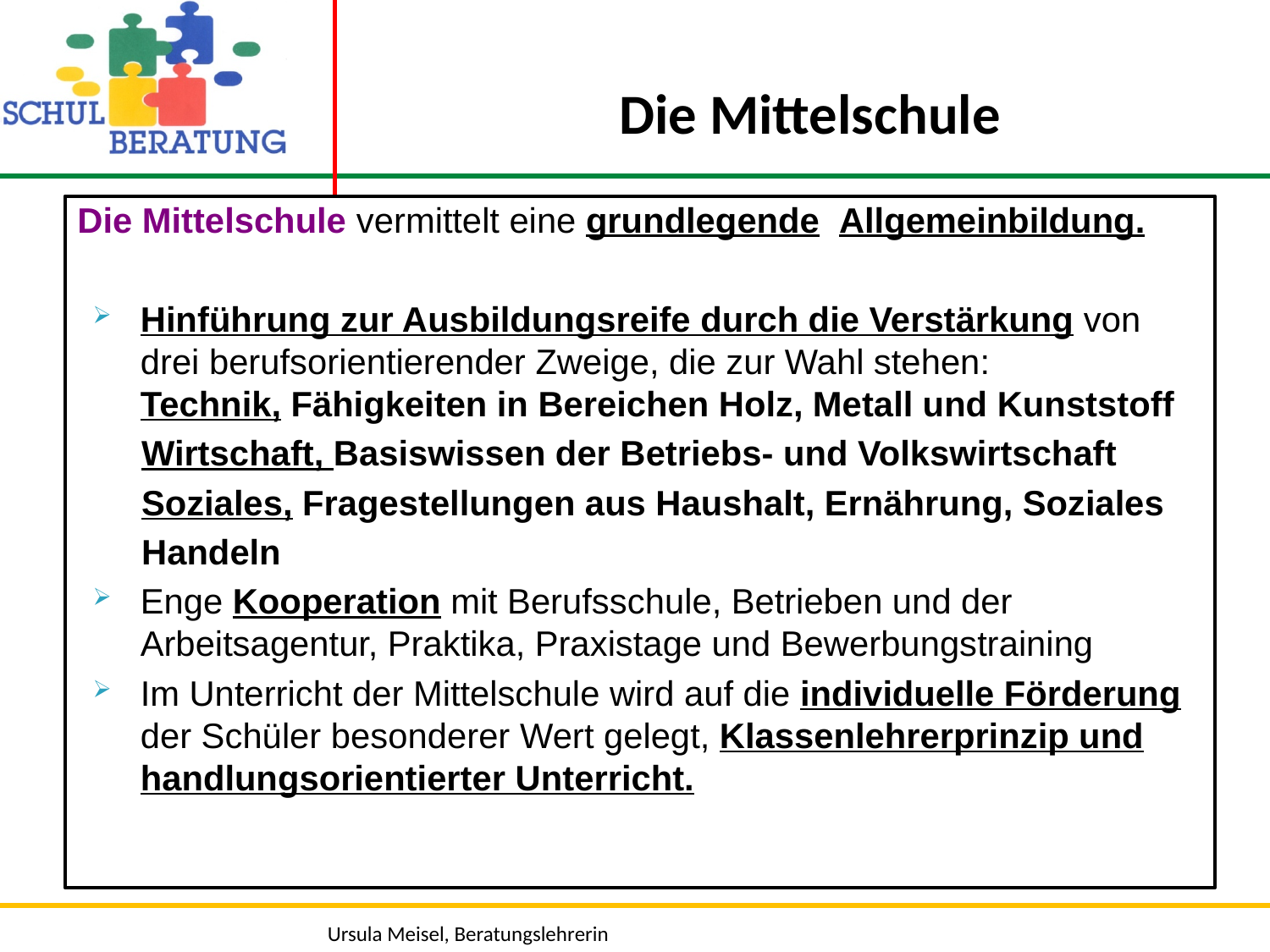

# Die Mittelschule
Die Mittelschule vermittelt eine grundlegende  Allgemeinbildung.

Hinführung zur Ausbildungsreife durch die Verstärkung von drei berufsorientierender Zweige, die zur Wahl stehen:
Technik, Fähigkeiten in Bereichen Holz, Metall und Kunststoff
     Wirtschaft, Basiswissen der Betriebs- und Volkswirtschaft
     Soziales, Fragestellungen aus Haushalt, Ernährung, Soziales
     Handeln
Enge Kooperation mit Berufsschule, Betrieben und der Arbeitsagentur, Praktika, Praxistage und Bewerbungstraining
Im Unterricht der Mittelschule wird auf die individuelle Förderung der Schüler besonderer Wert gelegt, Klassenlehrerprinzip und handlungsorientierter Unterricht.